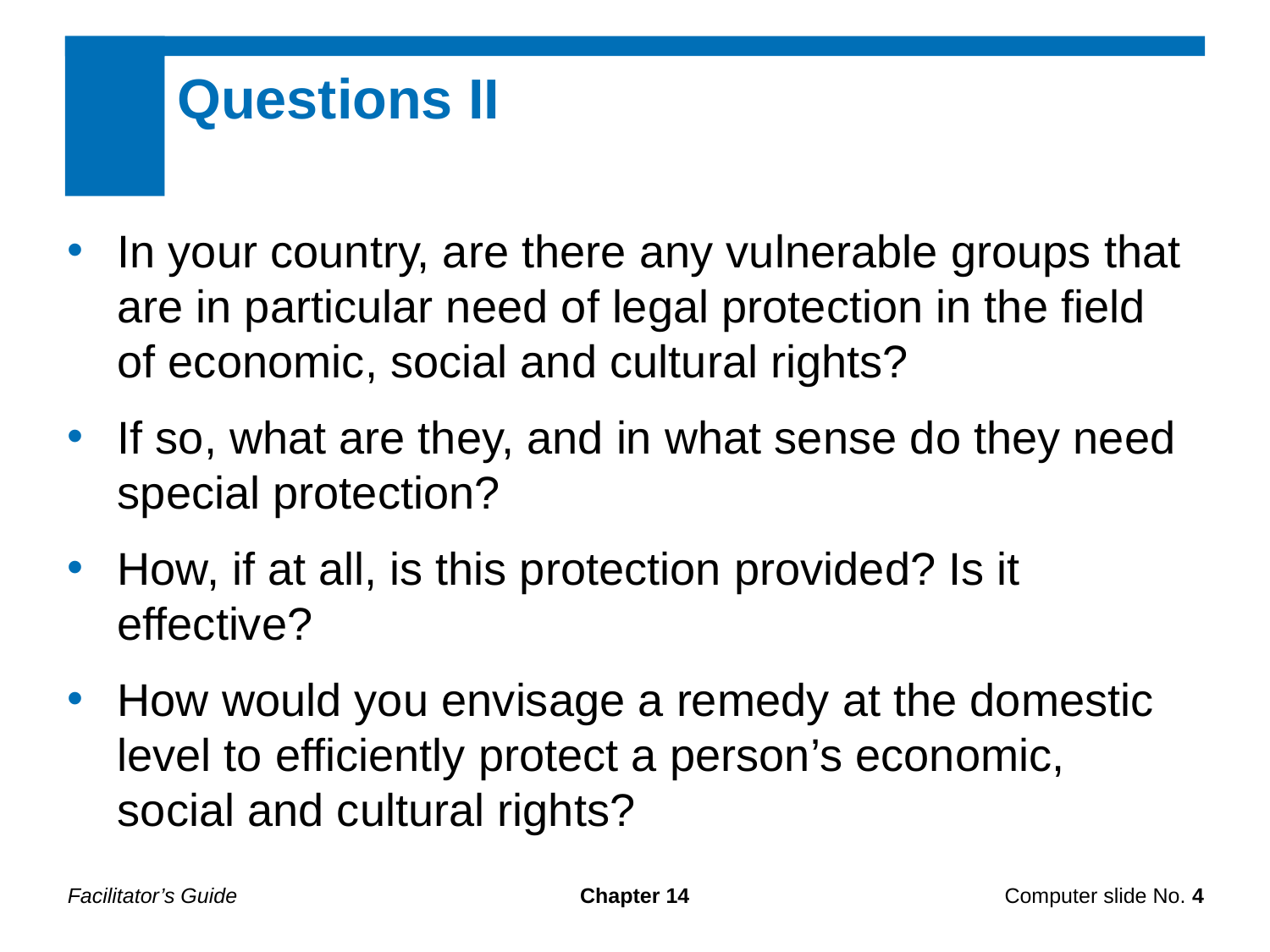

Questions II
In your country, are there any vulnerable groups that are in particular need of legal protection in the field of economic, social and cultural rights?
If so, what are they, and in what sense do they need special protection?
How, if at all, is this protection provided? Is it effective?
How would you envisage a remedy at the domestic level to efficiently protect a person’s economic, social and cultural rights?
Facilitator’s Guide
Chapter 14
Computer slide No. 4